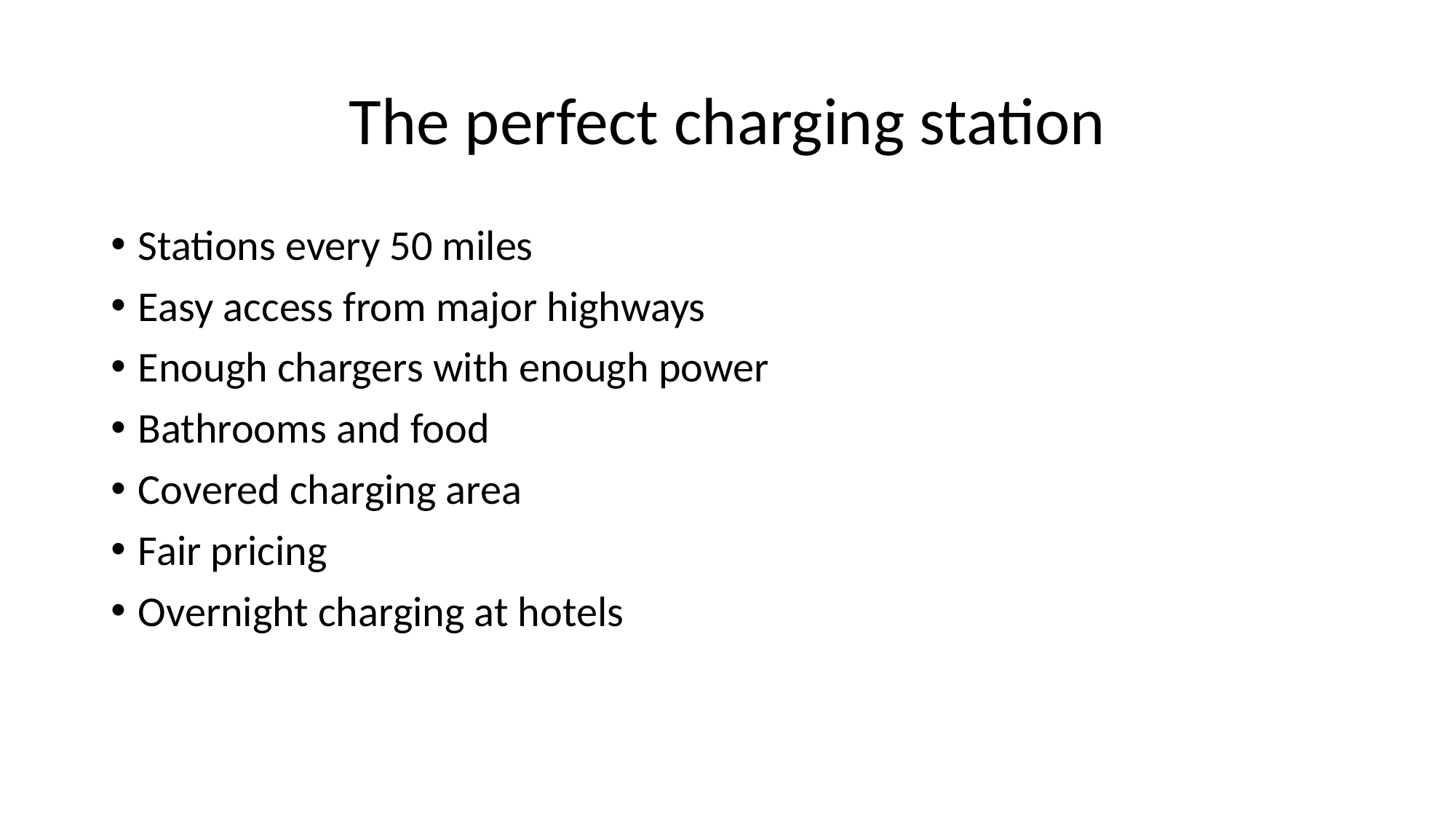

# The perfect charging station
Stations every 50 miles
Easy access from major highways
Enough chargers with enough power
Bathrooms and food
Covered charging area
Fair pricing
Overnight charging at hotels